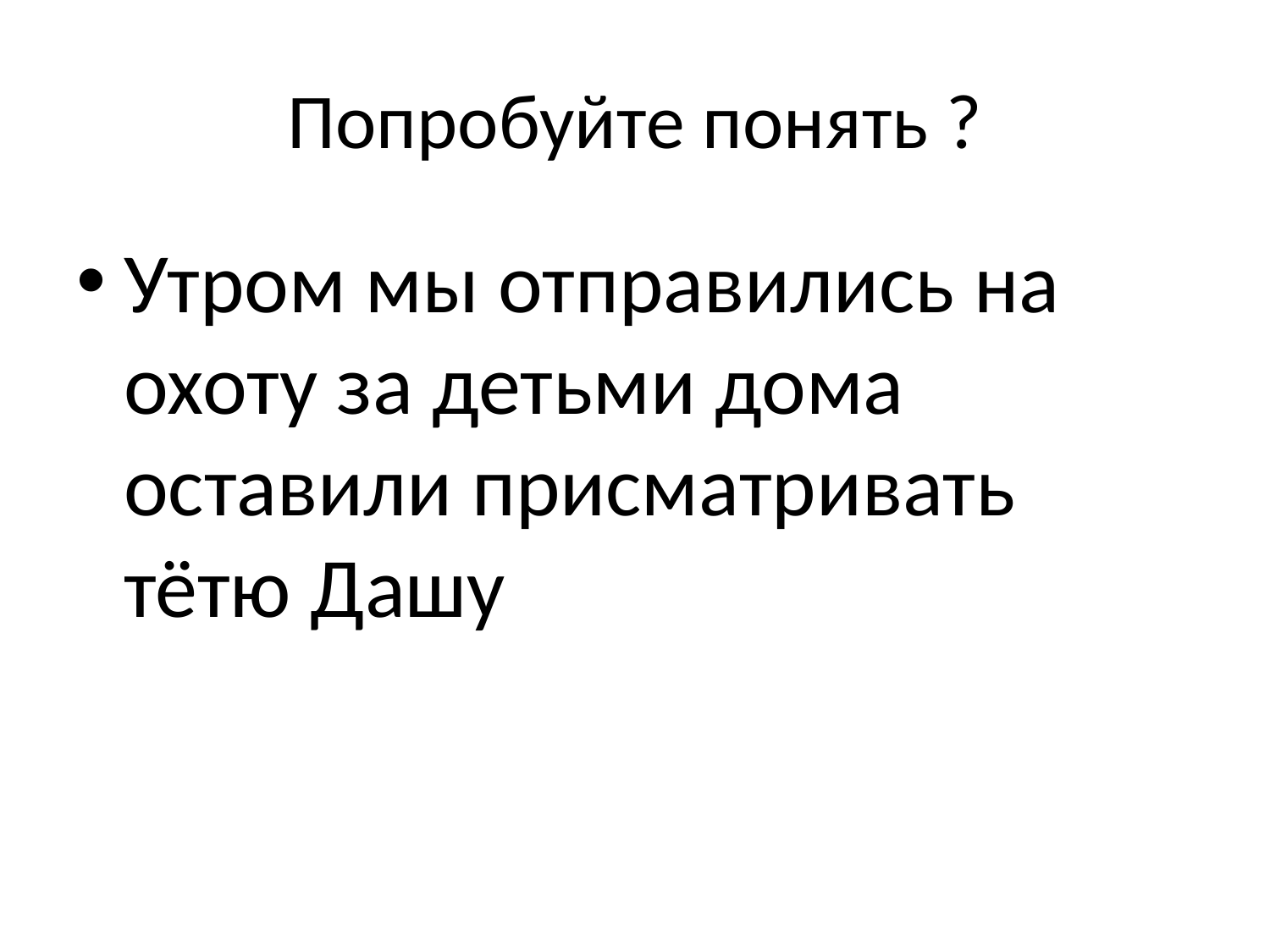

# Попробуйте понять ?
Утром мы отправились на охоту за детьми дома оставили присматривать тётю Дашу